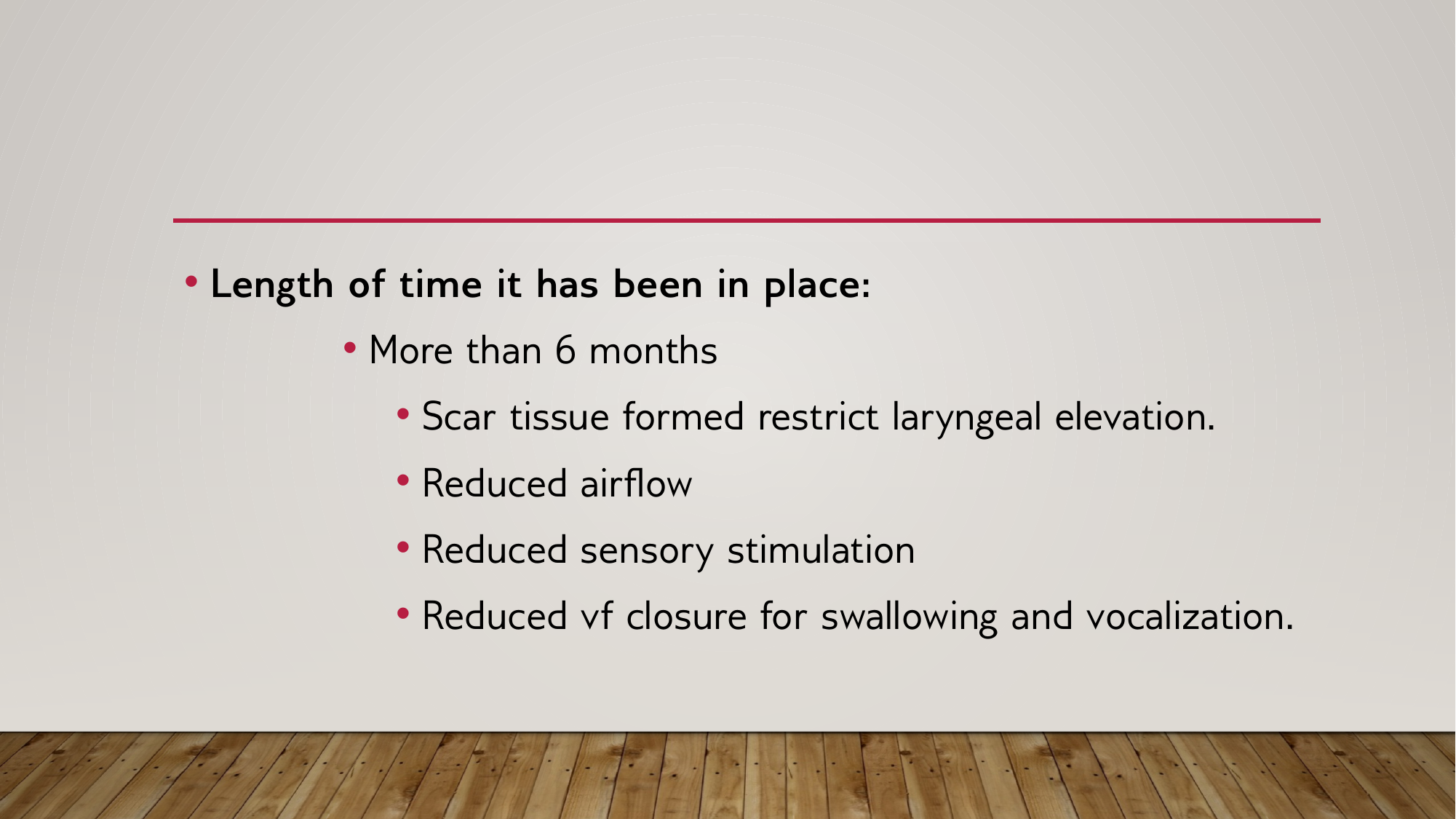

#
Length of time it has been in place:
More than 6 months
Scar tissue formed restrict laryngeal elevation.
Reduced airflow
Reduced sensory stimulation
Reduced vf closure for swallowing and vocalization.